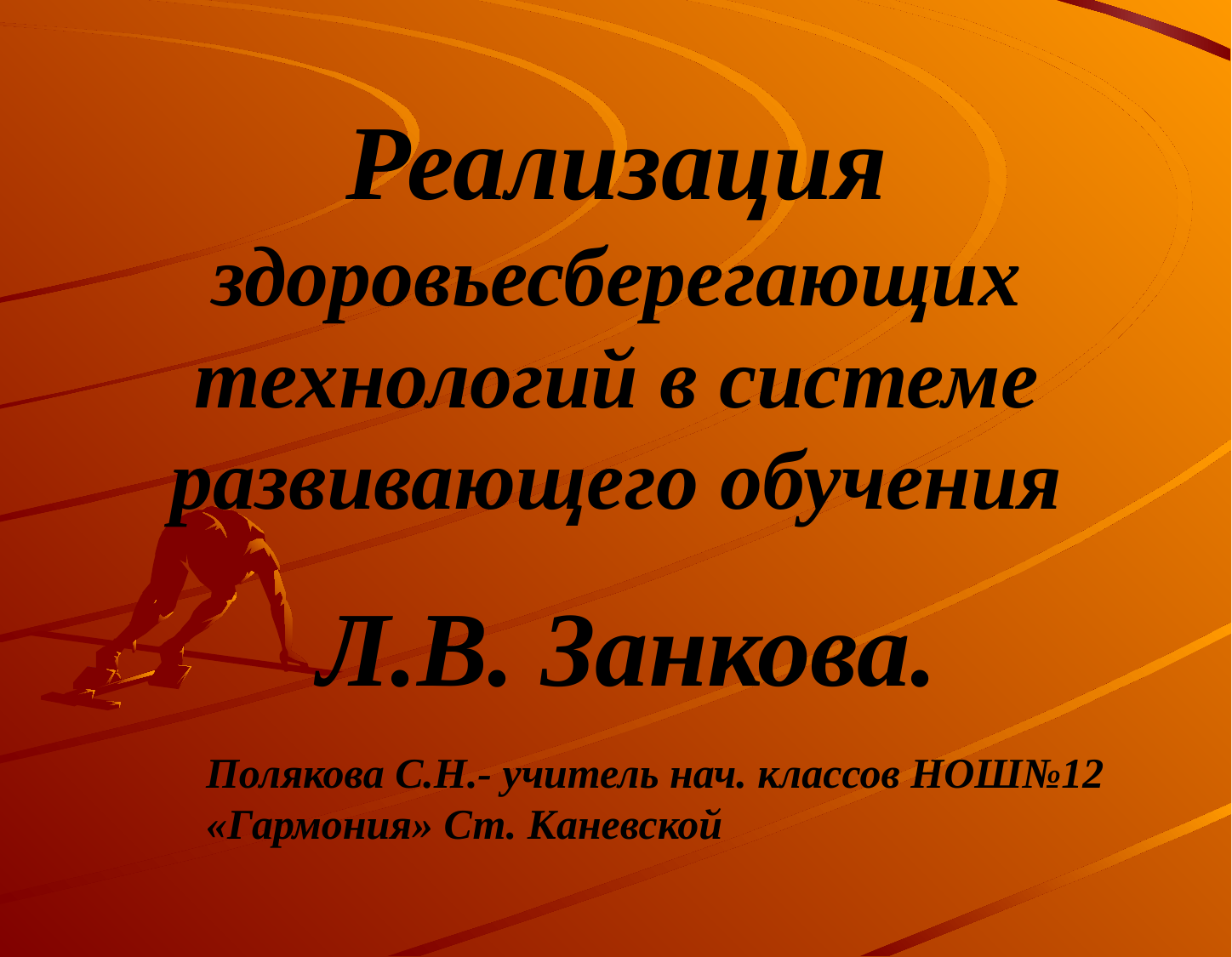

Реализация здоровьесберегающих технологий в системе развивающего обучения
 Л.В. Занкова.
Полякова С.Н.- учитель нач. классов НОШ№12 «Гармония» Ст. Каневской